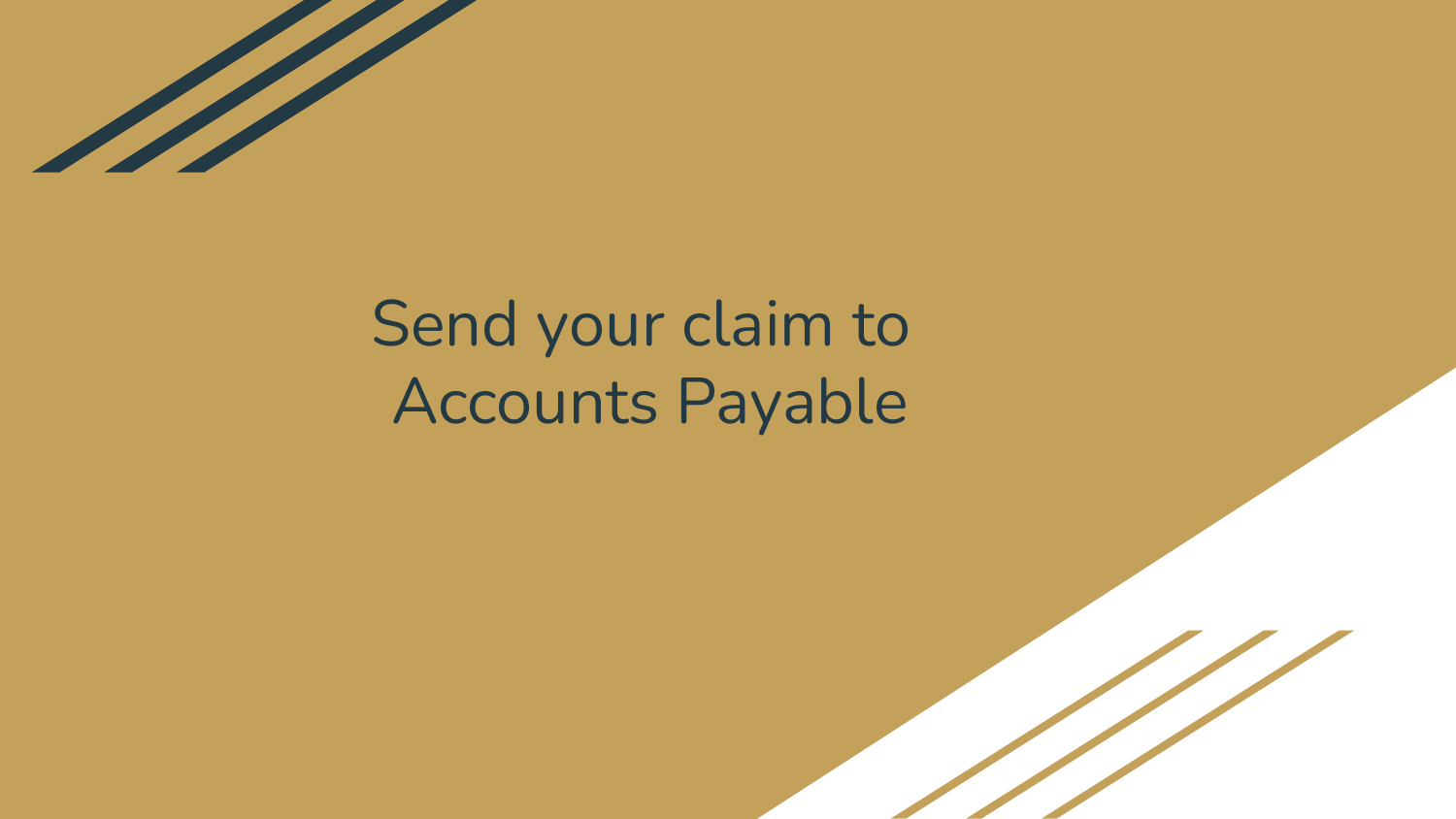

# Send your claim to Accounts Payable